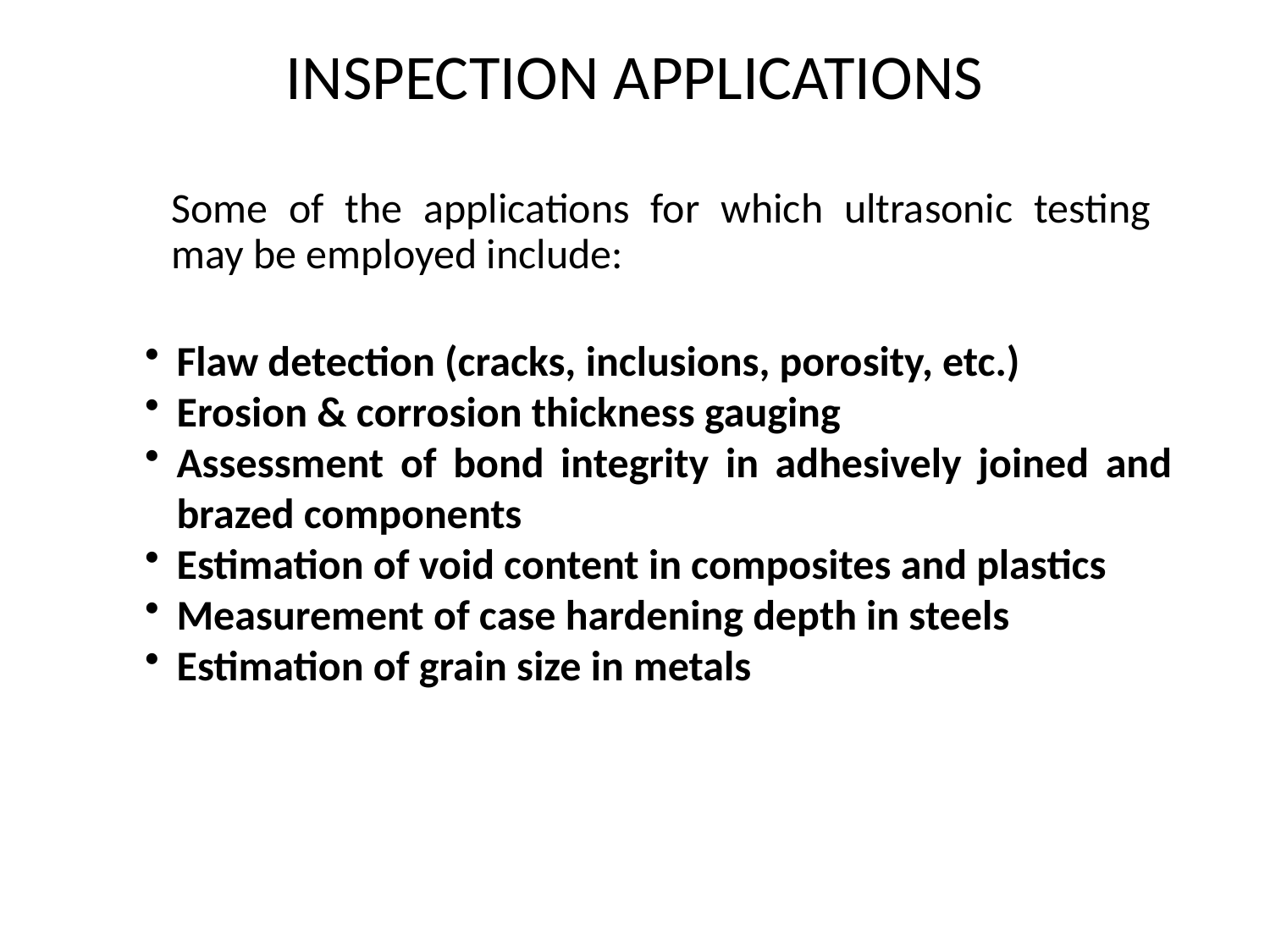

# INSPECTION APPLICATIONS
Some of the applications for which ultrasonic testing may be employed include:
Flaw detection (cracks, inclusions, porosity, etc.)
Erosion & corrosion thickness gauging
Assessment of bond integrity in adhesively joined and brazed components
Estimation of void content in composites and plastics
Measurement of case hardening depth in steels
Estimation of grain size in metals